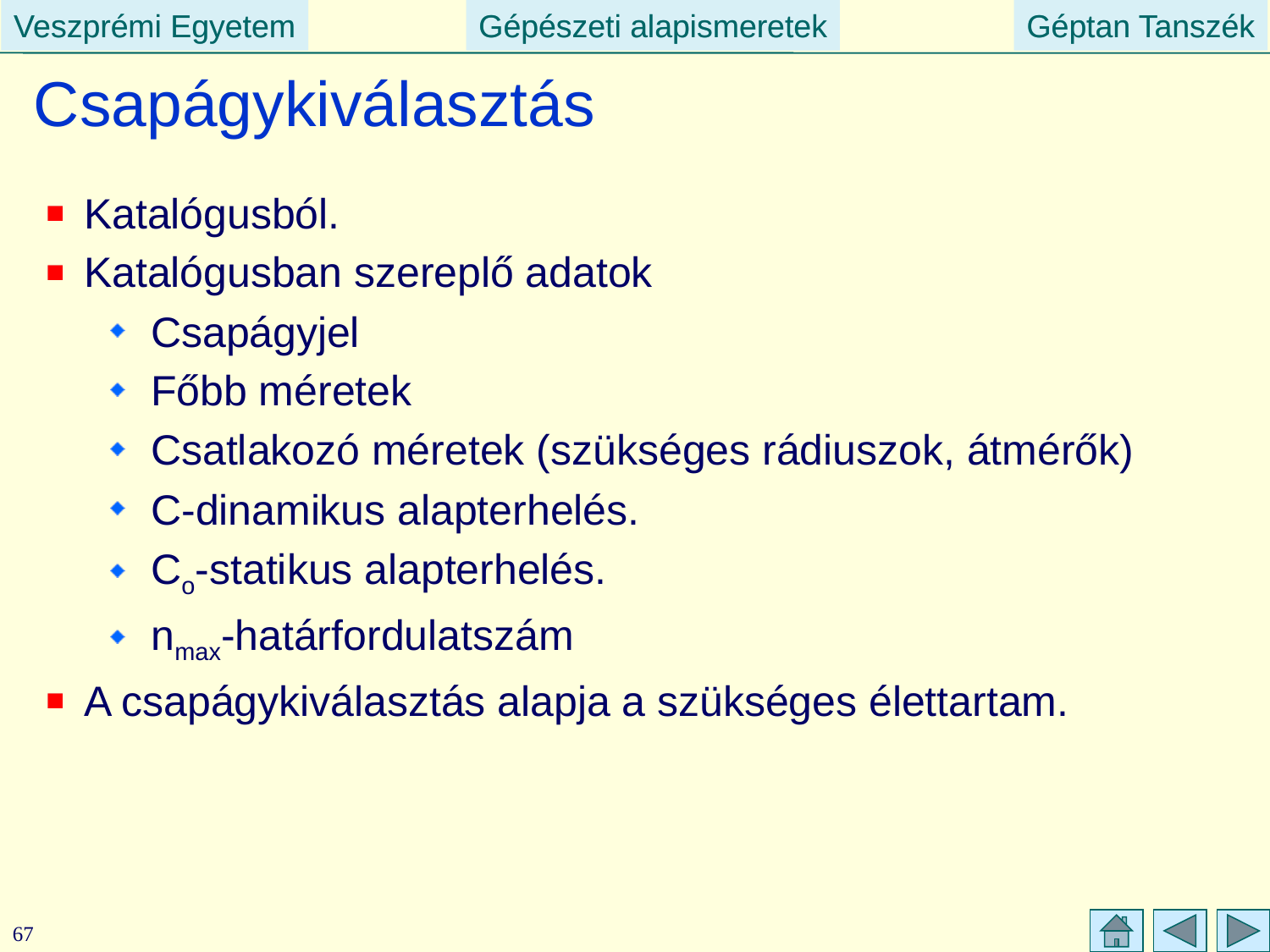

# Csapágykiválasztás
Katalógusból.
Katalógusban szereplő adatok
Csapágyjel
Főbb méretek
Csatlakozó méretek (szükséges rádiuszok, átmérők)
C-dinamikus alapterhelés.
Co-statikus alapterhelés.
nmax-határfordulatszám
A csapágykiválasztás alapja a szükséges élettartam.